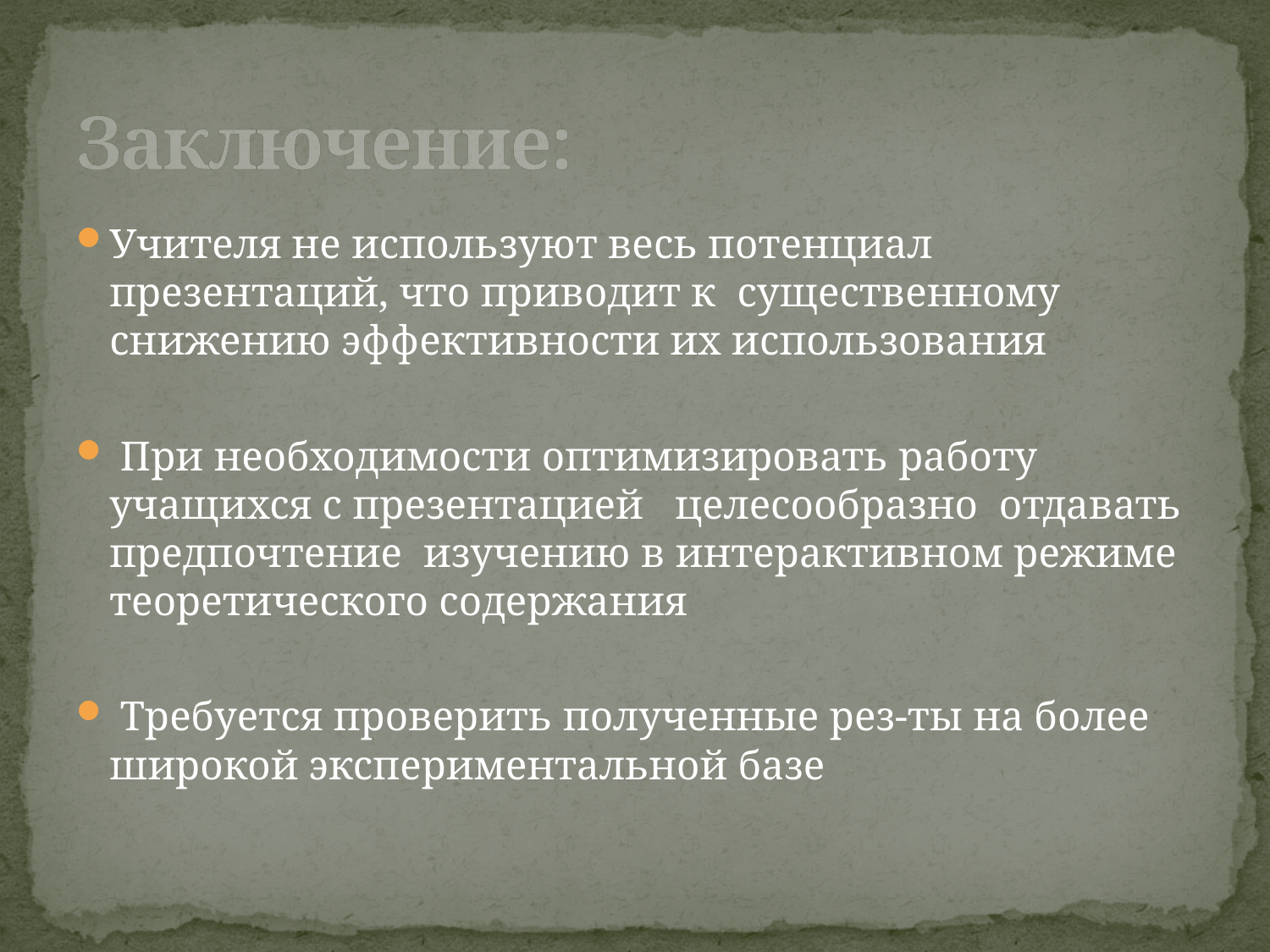

# Заключение:
Учителя не используют весь потенциал презентаций, что приводит к  существенному снижению эффективности их использования

 При необходимости оптимизировать работу учащихся с презентацией   целесообразно  отдавать предпочтение  изучению в интерактивном режиме теоретического содержания

 Требуется проверить полученные рез-ты на более широкой экспериментальной базе